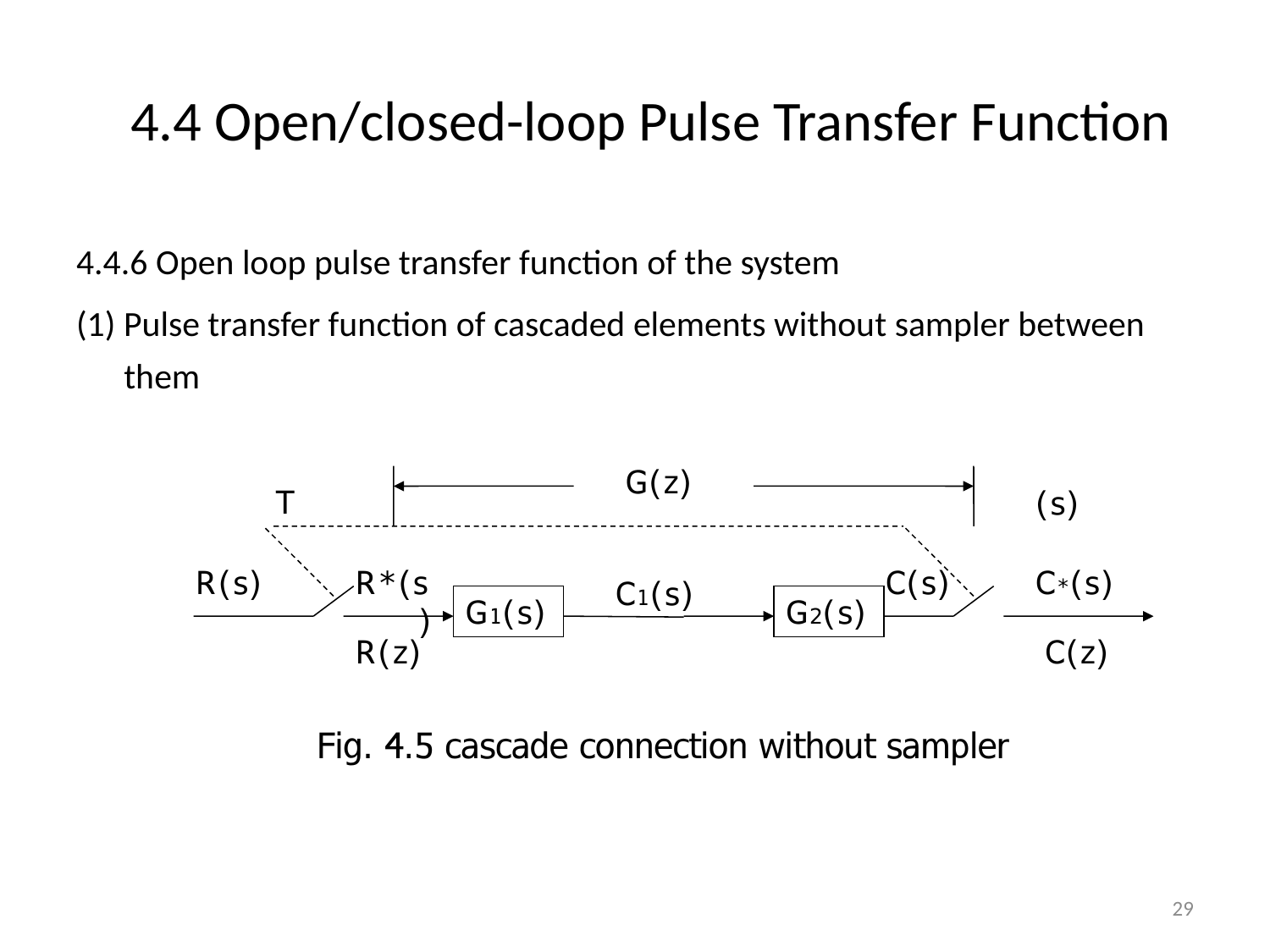

# 4.4 Open/closed-loop Pulse Transfer Function
4.4.6 Open loop pulse transfer function of the system
(1) Pulse transfer function of cascaded elements without sampler between them
G(z)

T
(s)

R(s)
R*(s)
C(s)
C*(s)
C1(s)

G1(s)
G2(s)

R(z)
 C(z)
Fig. 4.5 cascade connection without sampler
29